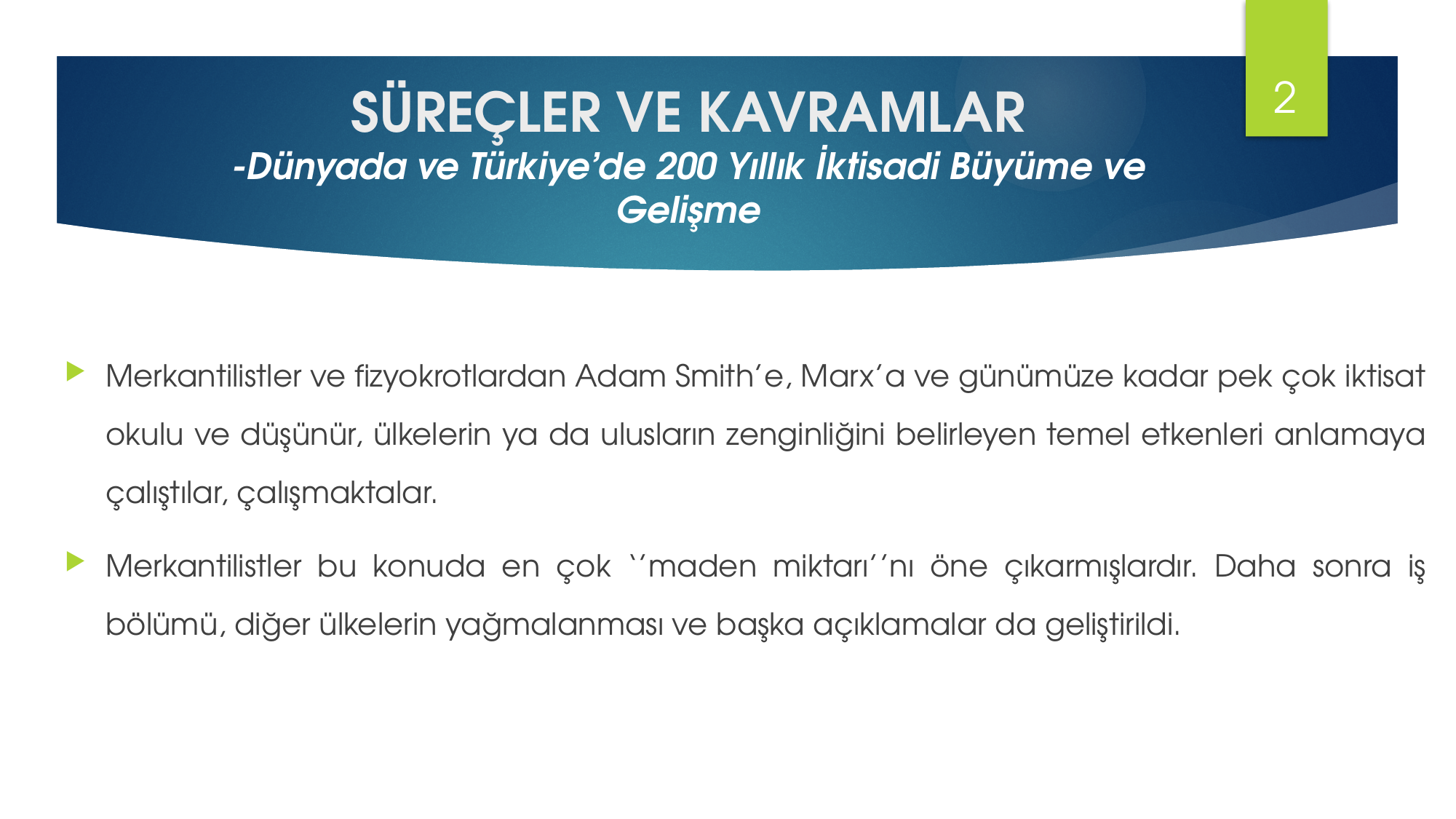

2
# SÜREÇLER VE KAVRAMLAR -Dünyada ve Türkiye’de 200 Yıllık İktisadi Büyüme ve Gelişme
Merkantilistler ve fizyokrotlardan Adam Smith’e, Marx’a ve günümüze kadar pek çok iktisat okulu ve düşünür, ülkelerin ya da ulusların zenginliğini belirleyen temel etkenleri anlamaya çalıştılar, çalışmaktalar.
Merkantilistler bu konuda en çok ‘’maden miktarı’’nı öne çıkarmışlardır. Daha sonra iş bölümü, diğer ülkelerin yağmalanması ve başka açıklamalar da geliştirildi.